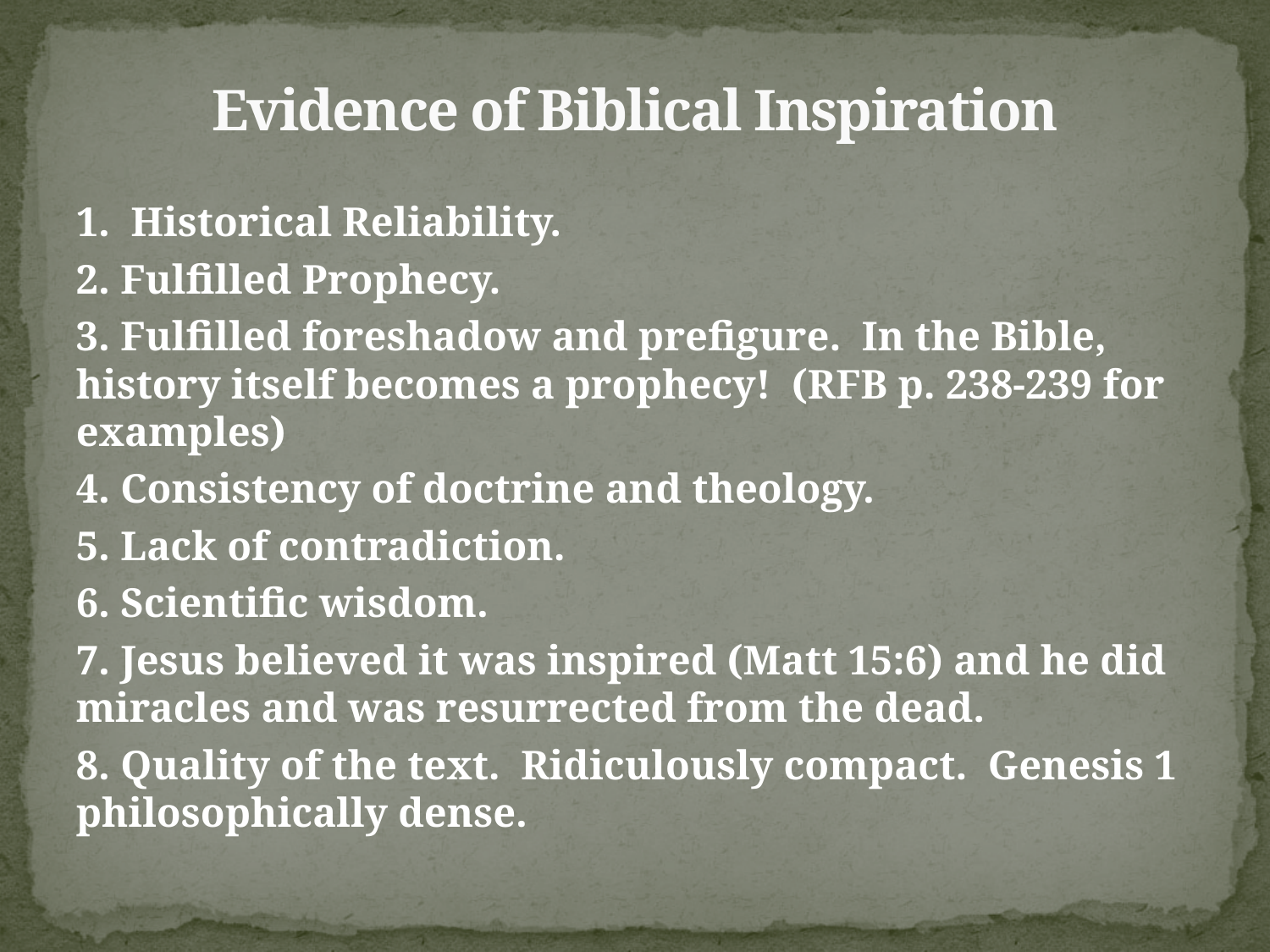

# Evidence of Biblical Inspiration
1.  Historical Reliability.
2. Fulfilled Prophecy.
3. Fulfilled foreshadow and prefigure.  In the Bible, history itself becomes a prophecy!  (RFB p. 238-239 for examples)
4. Consistency of doctrine and theology.
5. Lack of contradiction.
6. Scientific wisdom.
7. Jesus believed it was inspired (Matt 15:6) and he did miracles and was resurrected from the dead.
8. Quality of the text.  Ridiculously compact.  Genesis 1 philosophically dense.